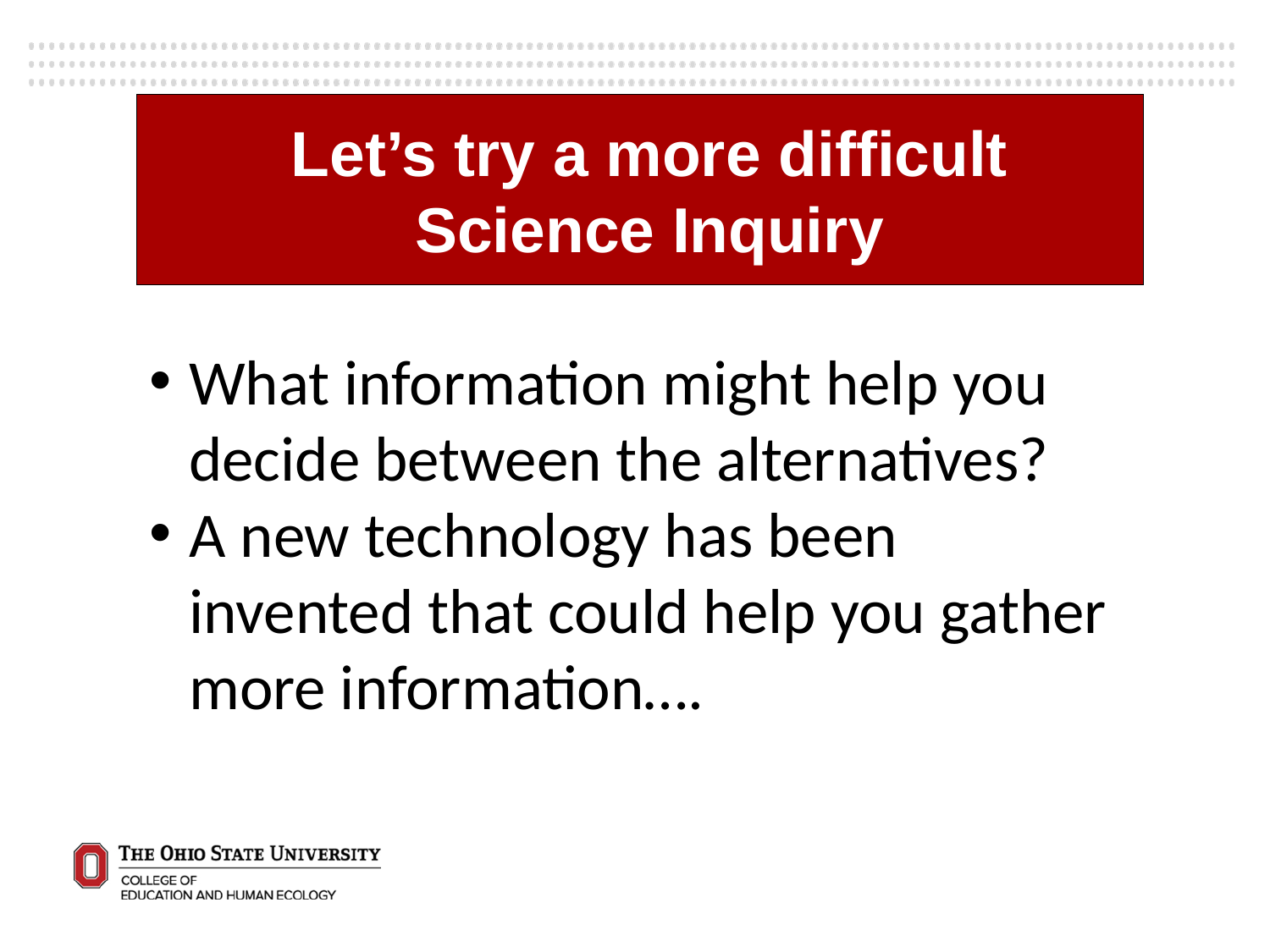

Let’s try a more difficult Science Inquiry
What information might help you decide between the alternatives?
A new technology has been invented that could help you gather more information….